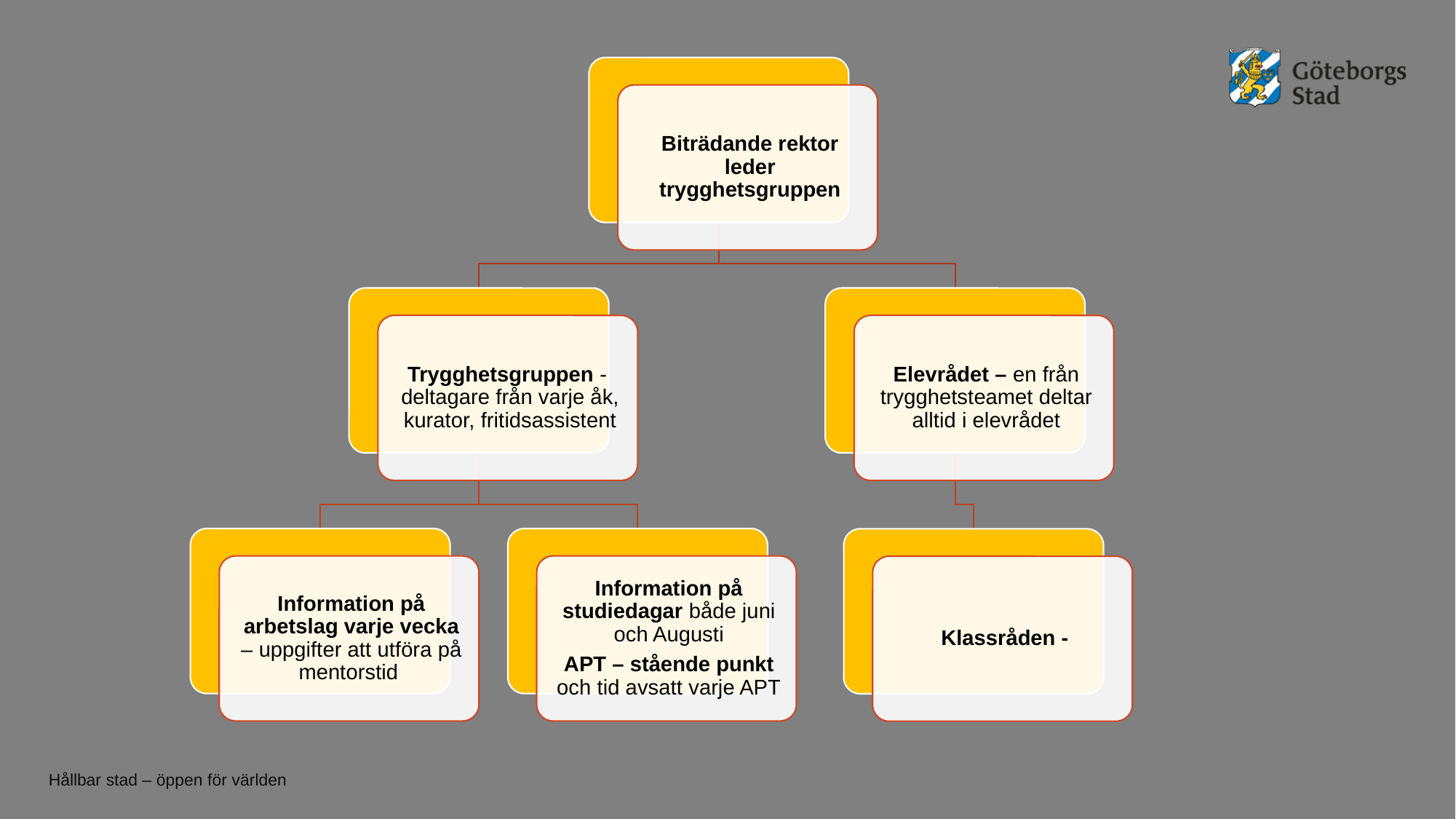

Biträdande rektor leder trygghetsgruppen
Trygghetsgruppen -  deltagare från varje åk, kurator, fritidsassistent
Information på arbetslag varje vecka – uppgifter att utföra på mentorstid
Information på studiedagar både juni och Augusti
APT – stående punkt och tid avsatt varje APT
Elevrådet – en från trygghetsteamet deltar alltid i elevrådet
Klassråden -